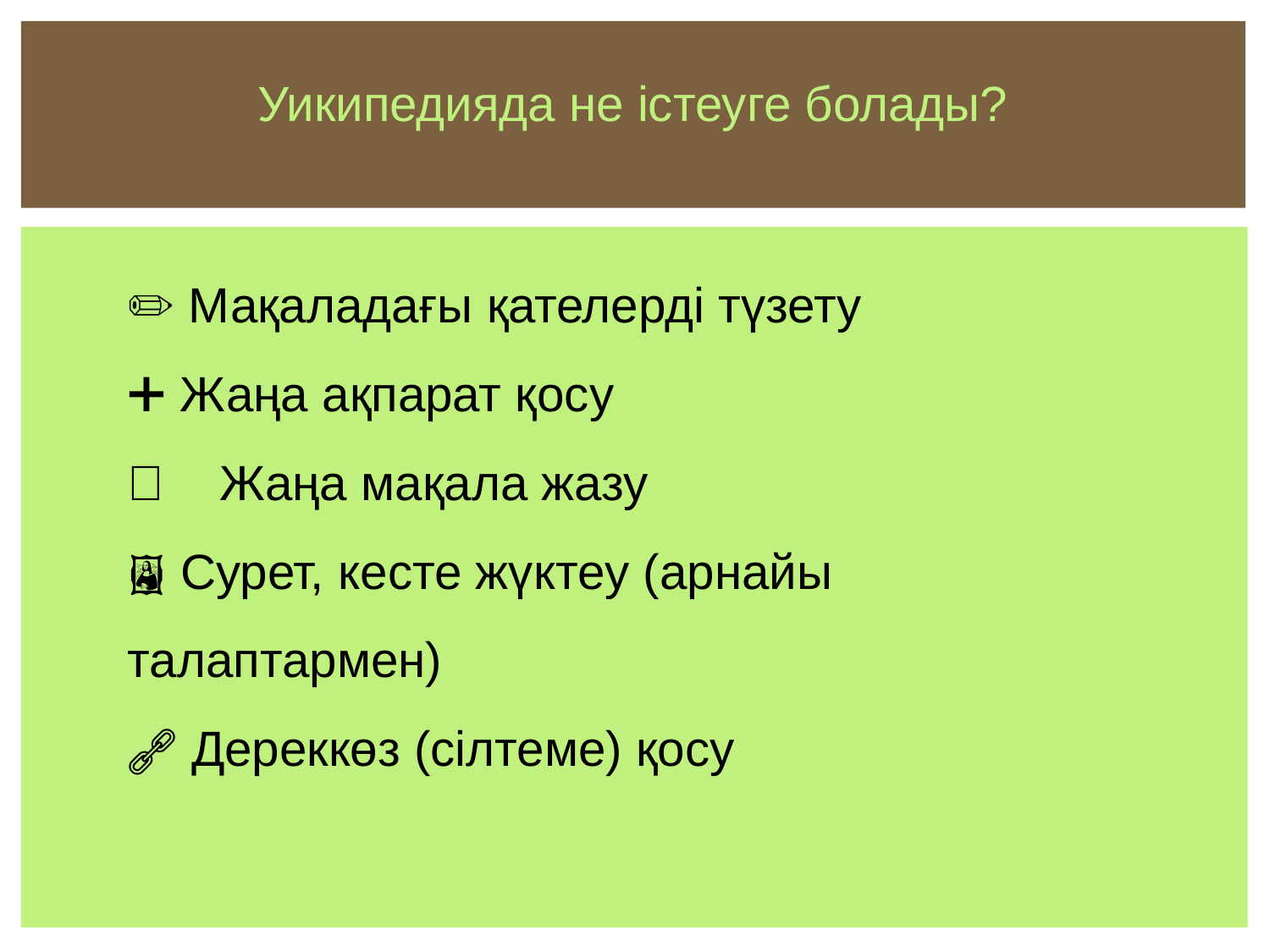

Уикипедияда не істеуге болады?
✏️ Мақаладағы қателерді түзету
➕ Жаңа ақпарат қосу
🧩    Жаңа мақала жазу
🖼 Сурет, кесте жүктеу (арнайы талаптармен)
🔗 Дереккөз (сілтеме) қосу